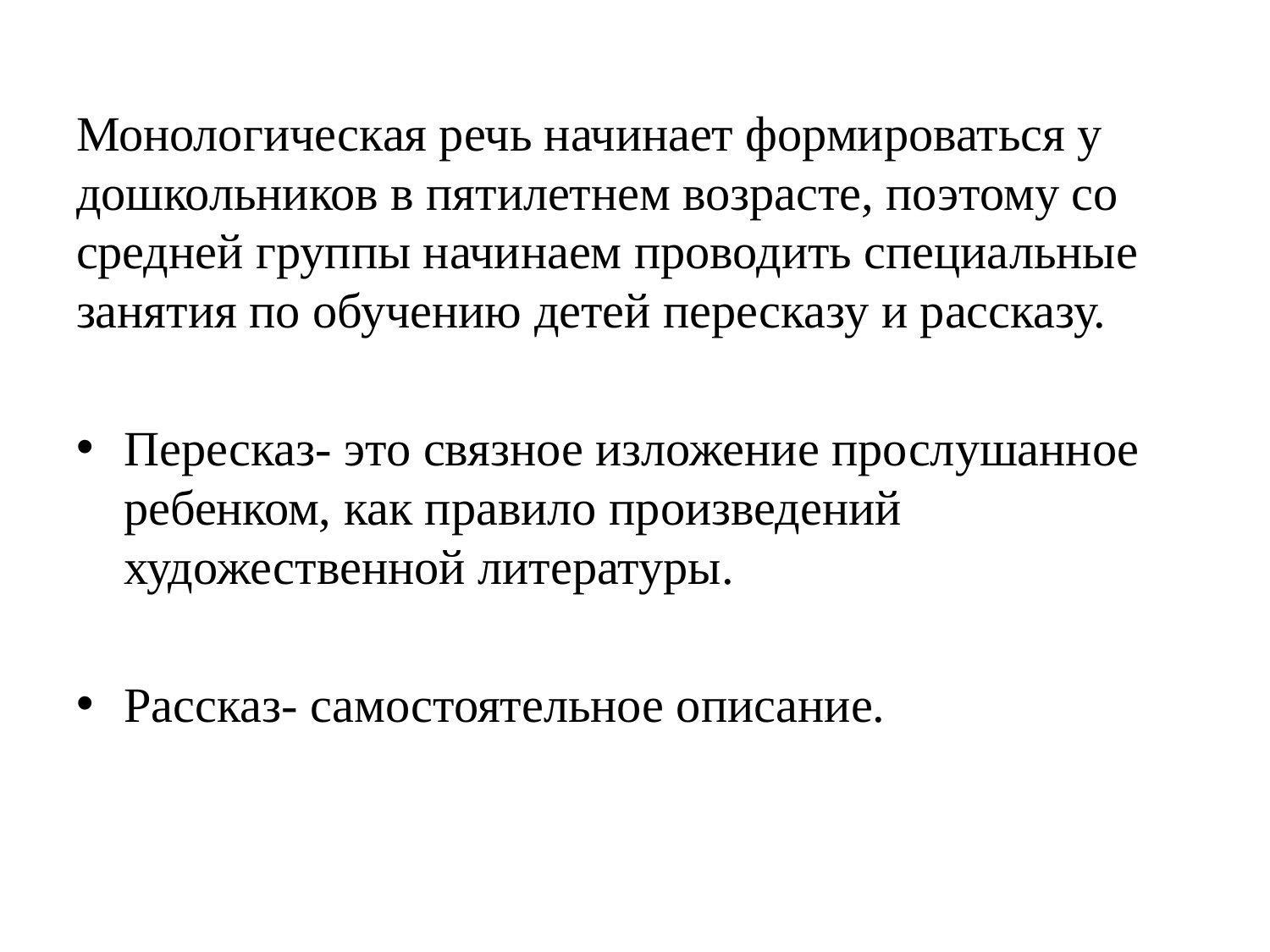

Монологическая речь начинает формироваться у дошкольников в пятилетнем возрасте, поэтому со средней группы начинаем проводить специальные занятия по обучению детей пересказу и рассказу.

Пересказ- это связное изложение прослушанное ребенком, как правило произведений художественной литературы.

Рассказ- самостоятельное описание.
#